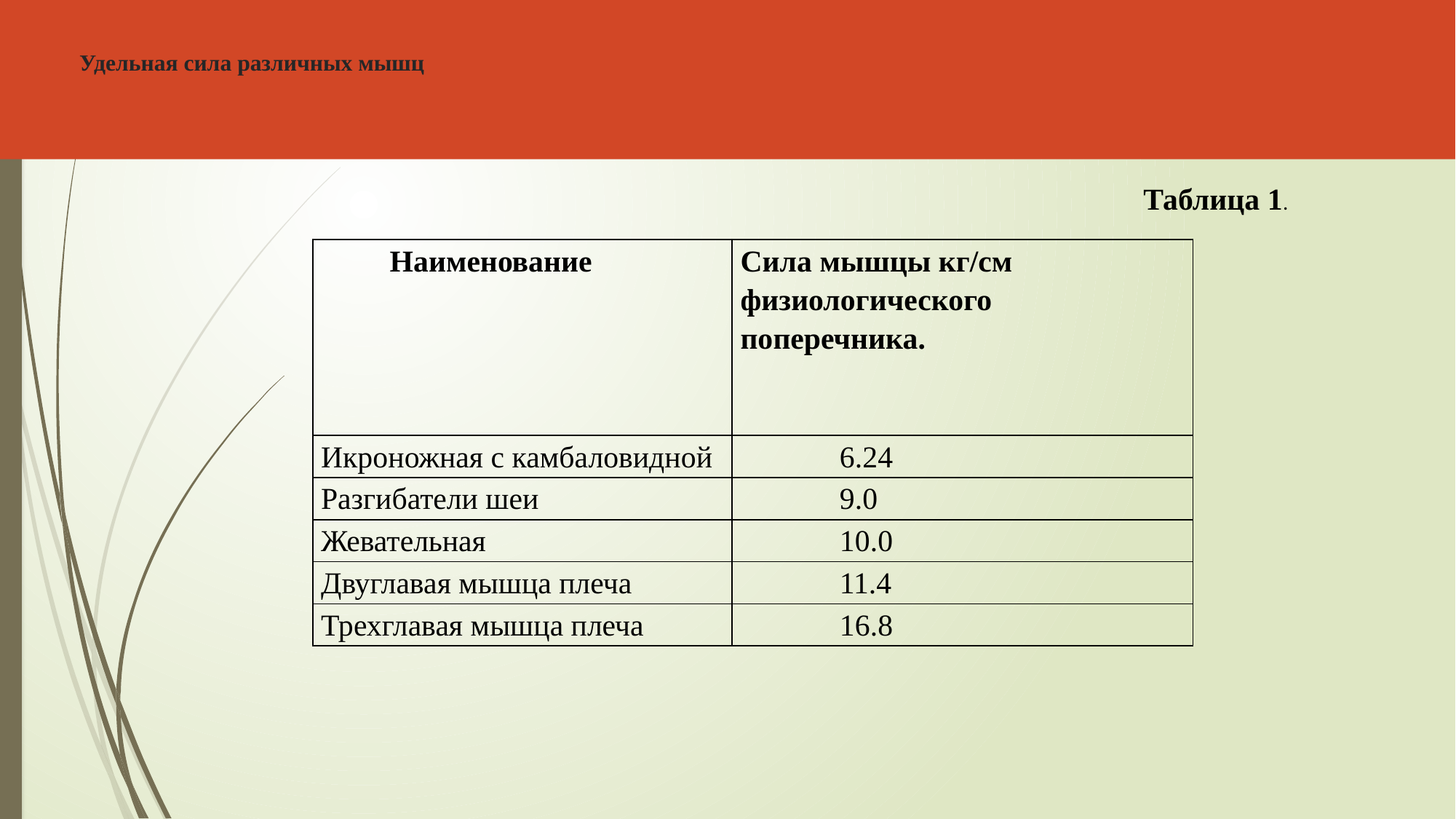

# Удельная сила различных мышц
Таблица 1.
| Наименование | Сила мышцы кг/см физиологического поперечника. |
| --- | --- |
| Икроножная с камбаловидной | 6.24 |
| Разгибатели шеи | 9.0 |
| Жевательная | 10.0 |
| Двуглавая мышца плеча | 11.4 |
| Трехглавая мышца плеча | 16.8 |